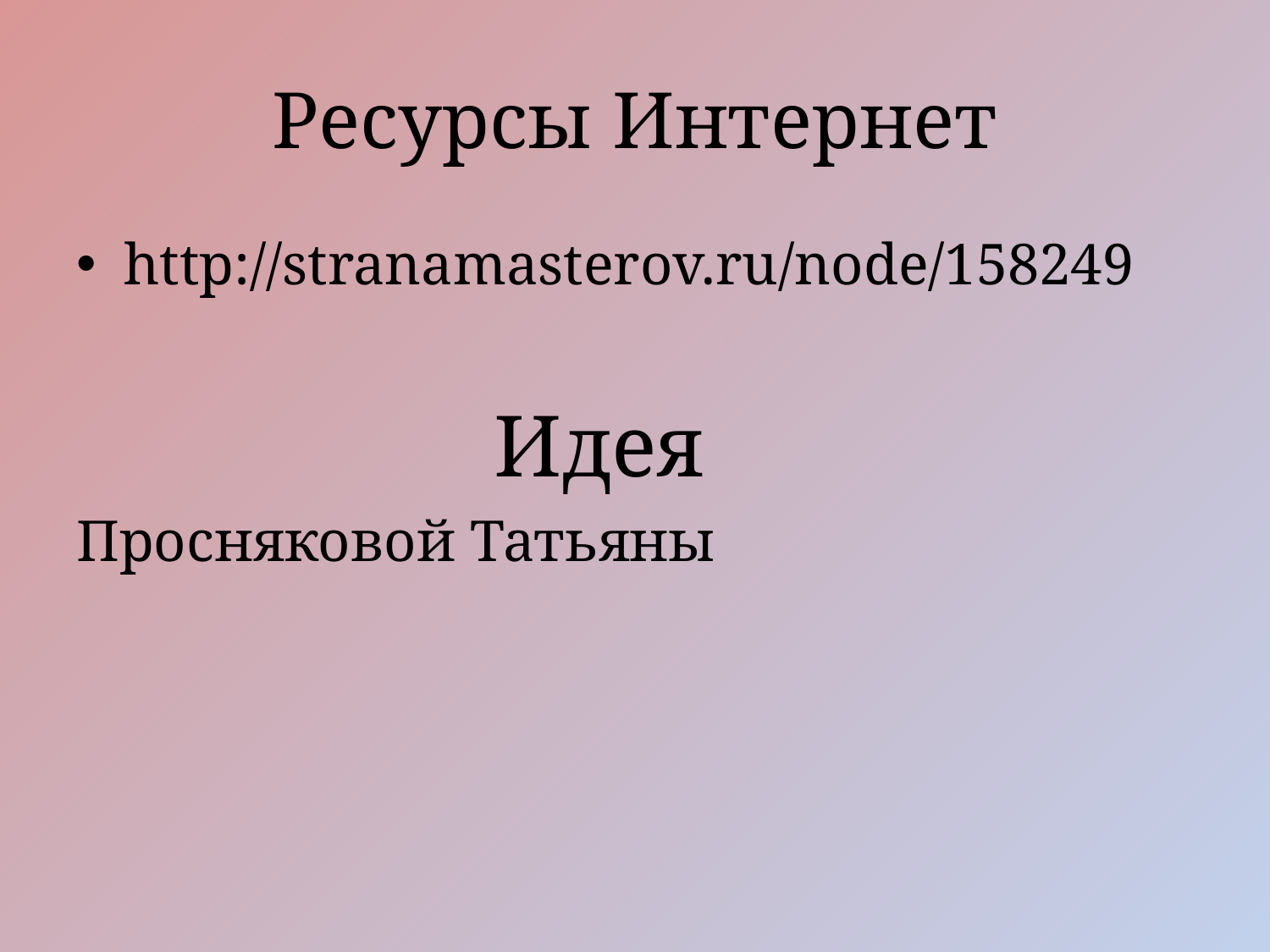

# Ресурсы Интернет
http://stranamasterov.ru/node/158249

                   Идея
Просняковой Татьяны